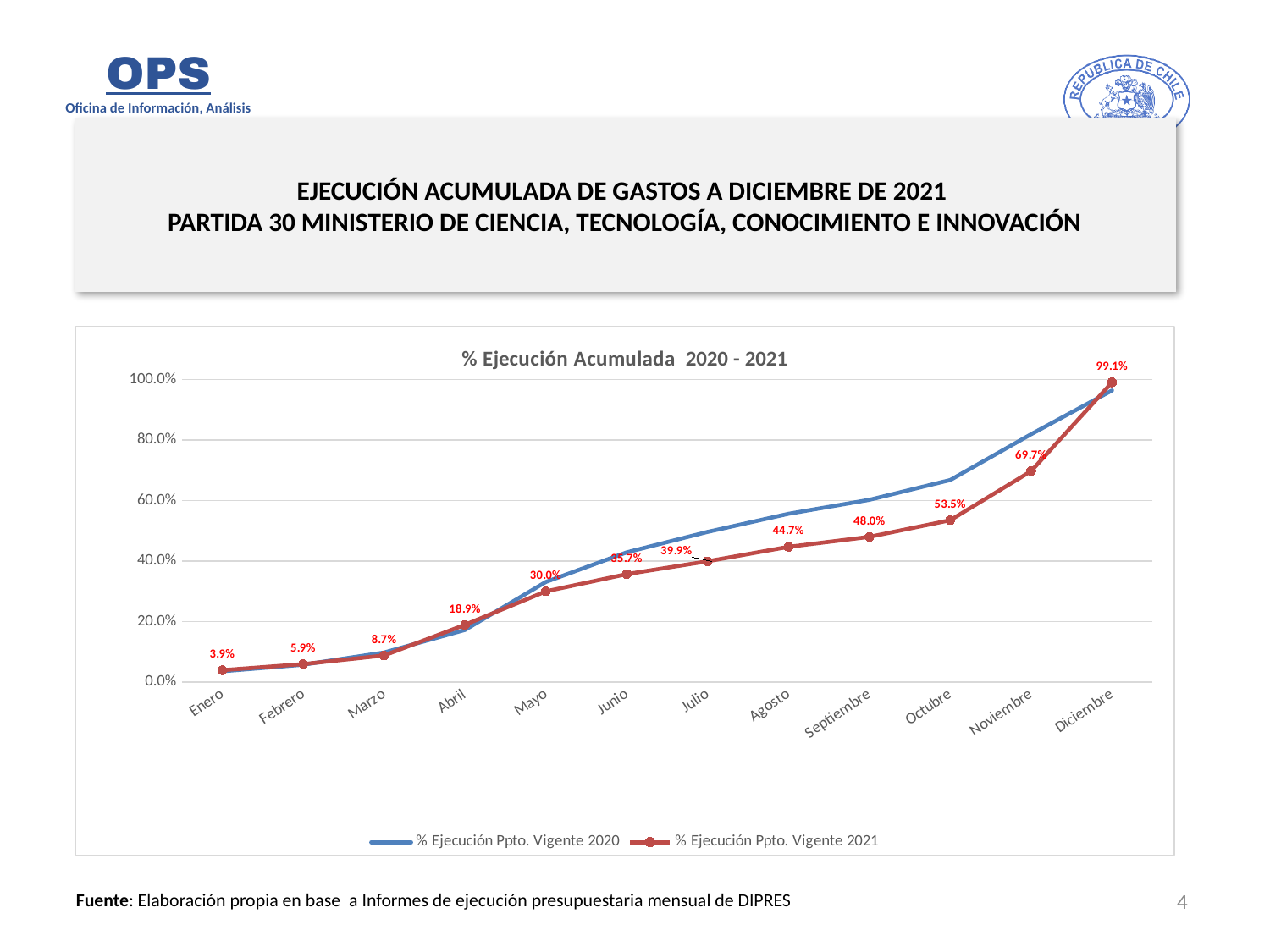

# EJECUCIÓN ACUMULADA DE GASTOS A DICIEMBRE DE 2021 PARTIDA 30 MINISTERIO DE CIENCIA, TECNOLOGÍA, CONOCIMIENTO E INNOVACIÓN

### Chart: % Ejecución Acumulada  2020 - 2021

| Category | % Ejecución Ppto. Vigente 2020 | % Ejecución Ppto. Vigente 2021 |
|---|---|---|
| Enero | 0.035226240221479216 | 0.03880920572571962 |
| Febrero | 0.05694758242834636 | 0.05896963526754733 |
| Marzo | 0.09720633030871591 | 0.08747993576636187 |
| Abril | 0.17210047808118467 | 0.18905881599713364 |
| Mayo | 0.3307451503990444 | 0.299587307019324 |
| Junio | 0.42861866748283867 | 0.3566348529259271 |
| Julio | 0.49638299251270185 | 0.3992340973067148 |
| Agosto | 0.5560749371422257 | 0.44705636693195 |
| Septiembre | 0.6024739159985236 | 0.48000521520957107 |
| Octubre | 0.667900655623732 | 0.535120454811522 |
| Noviembre | 0.8192832739941935 | 0.6974348485095472 |
| Diciembre | 0.9643029120504047 | 0.9910116371919833 |
4